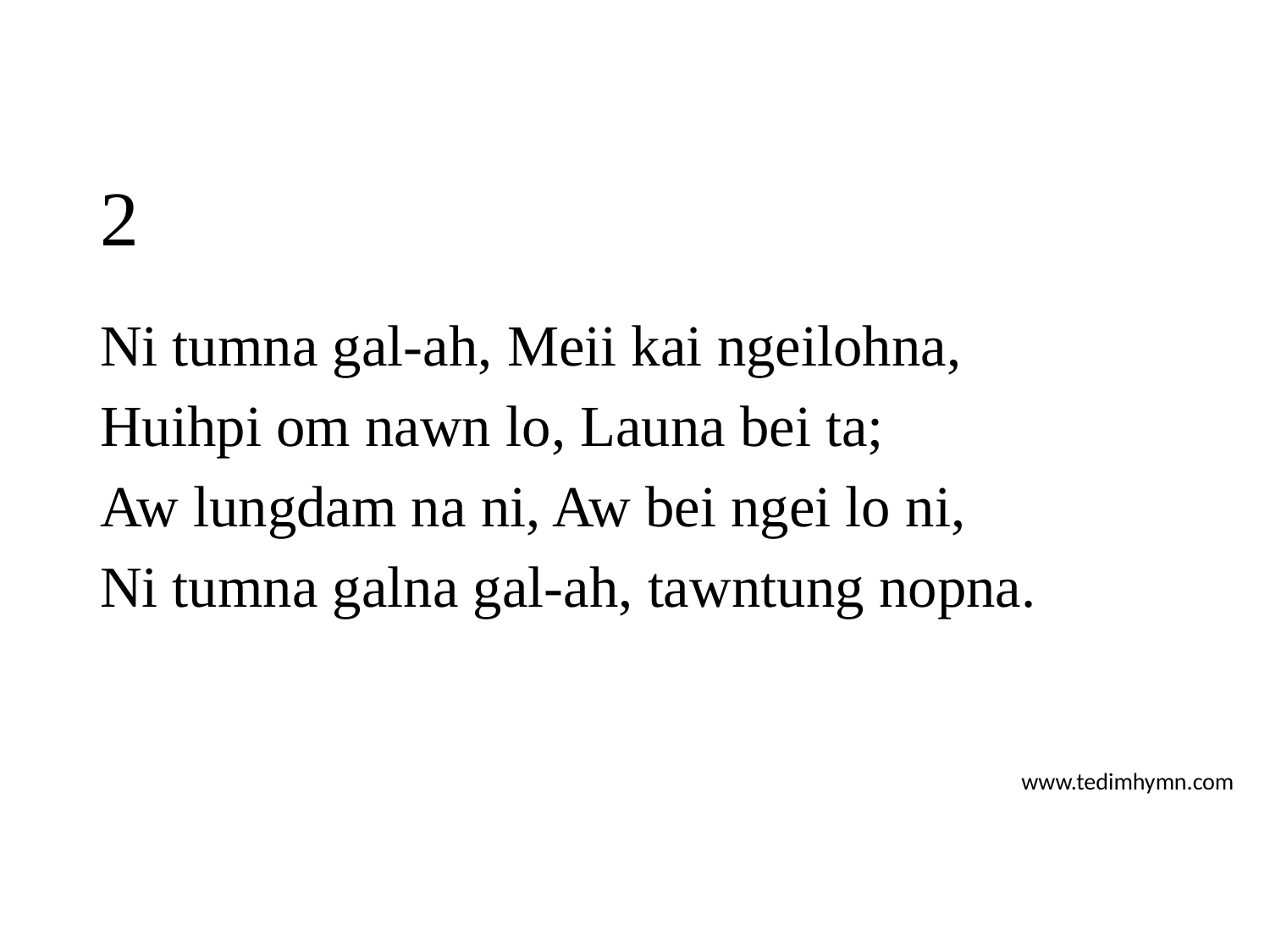

# 2
Ni tumna gal-ah, Meii kai ngeilohna,
Huihpi om nawn lo, Launa bei ta;
Aw lungdam na ni, Aw bei ngei lo ni,
Ni tumna galna gal-ah, tawntung nopna.
www.tedimhymn.com